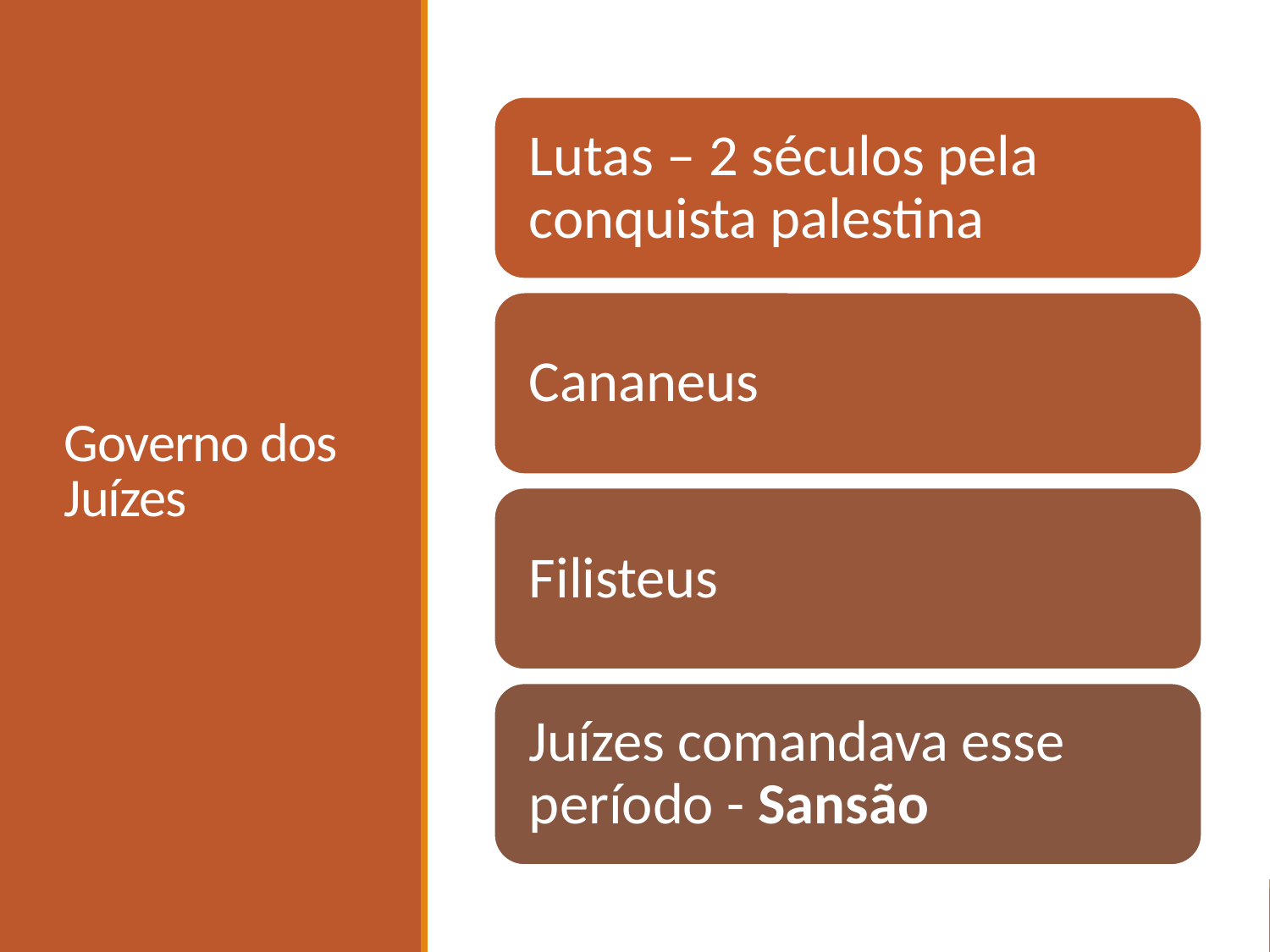

# Governo dos Juízes
Lutas – 2 séculos pela conquista palestina
Cananeus
Filisteus
Juízes comandava esse período - Sansão